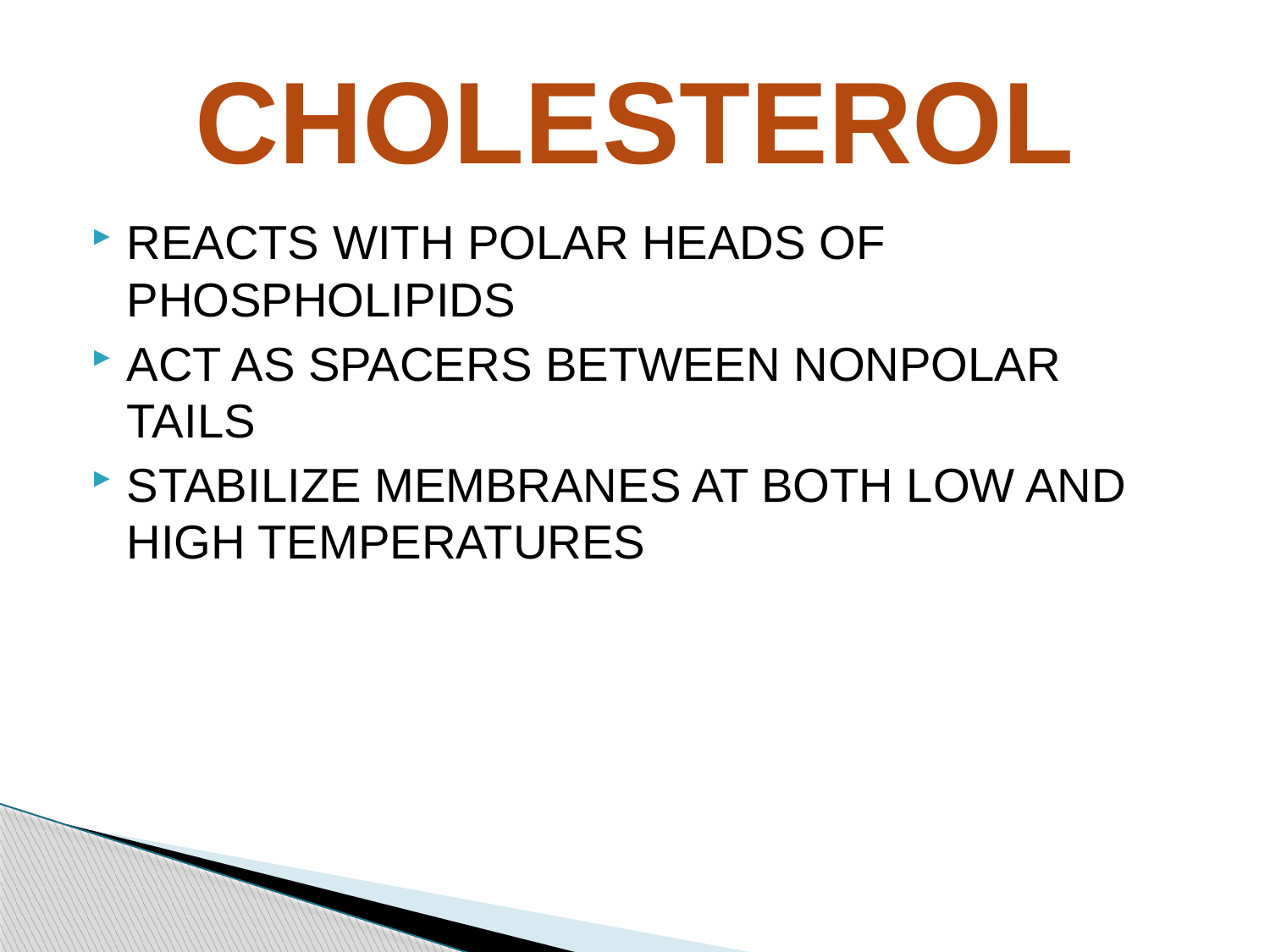

# CHOLESTEROL
REACTS WITH POLAR HEADS OF PHOSPHOLIPIDS
ACT AS SPACERS BETWEEN NONPOLAR TAILS
STABILIZE MEMBRANES AT BOTH LOW AND HIGH TEMPERATURES